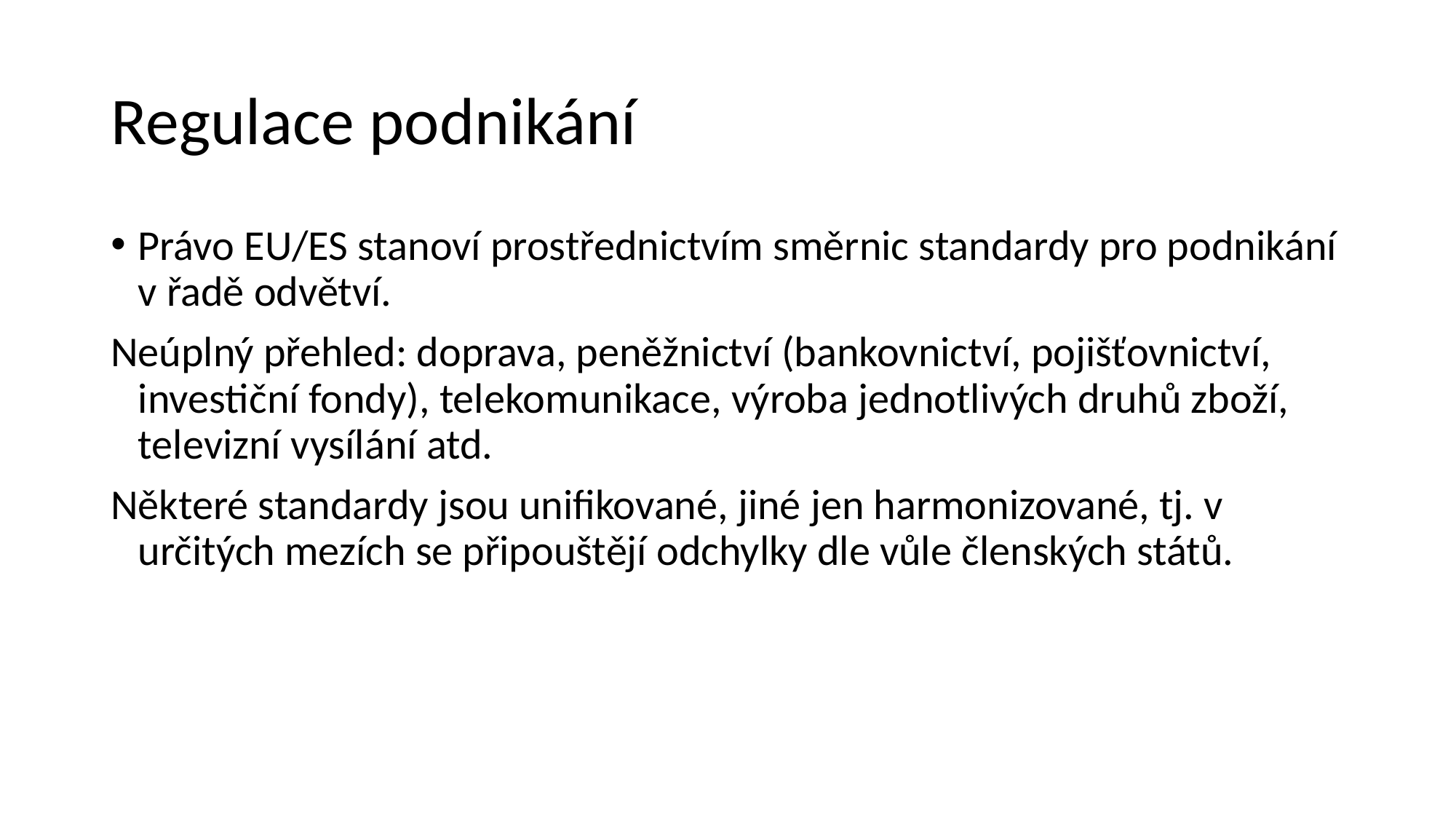

# Regulace podnikání
Právo EU/ES stanoví prostřednictvím směrnic standardy pro podnikání v řadě odvětví.
Neúplný přehled: doprava, peněžnictví (bankovnictví, pojišťovnictví, investiční fondy), telekomunikace, výroba jednotlivých druhů zboží, televizní vysílání atd.
Některé standardy jsou unifikované, jiné jen harmonizované, tj. v určitých mezích se připouštějí odchylky dle vůle členských států.